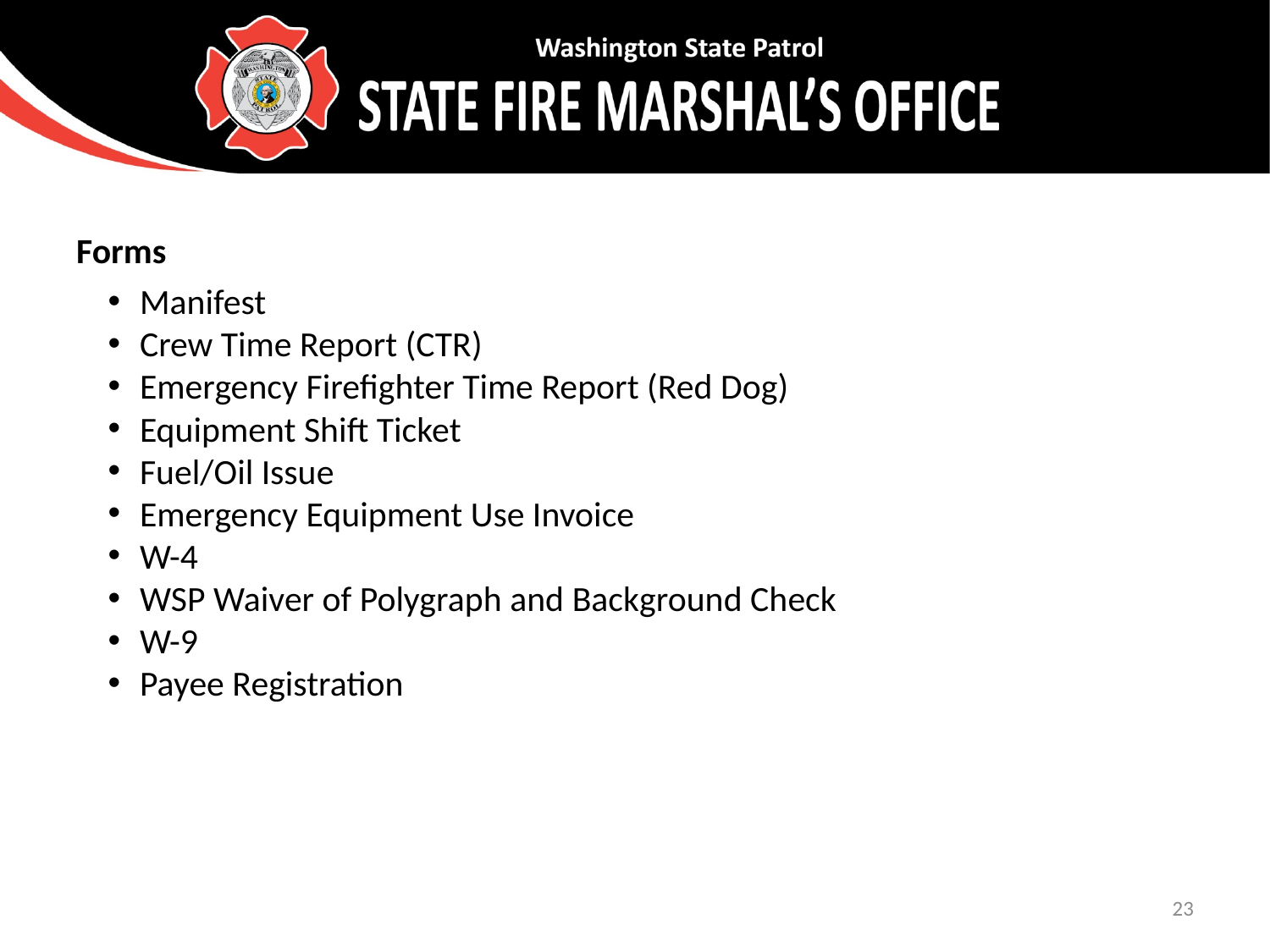

Forms
Manifest
Crew Time Report (CTR)
Emergency Firefighter Time Report (Red Dog)
Equipment Shift Ticket
Fuel/Oil Issue
Emergency Equipment Use Invoice
W-4
WSP Waiver of Polygraph and Background Check
W-9
Payee Registration
23